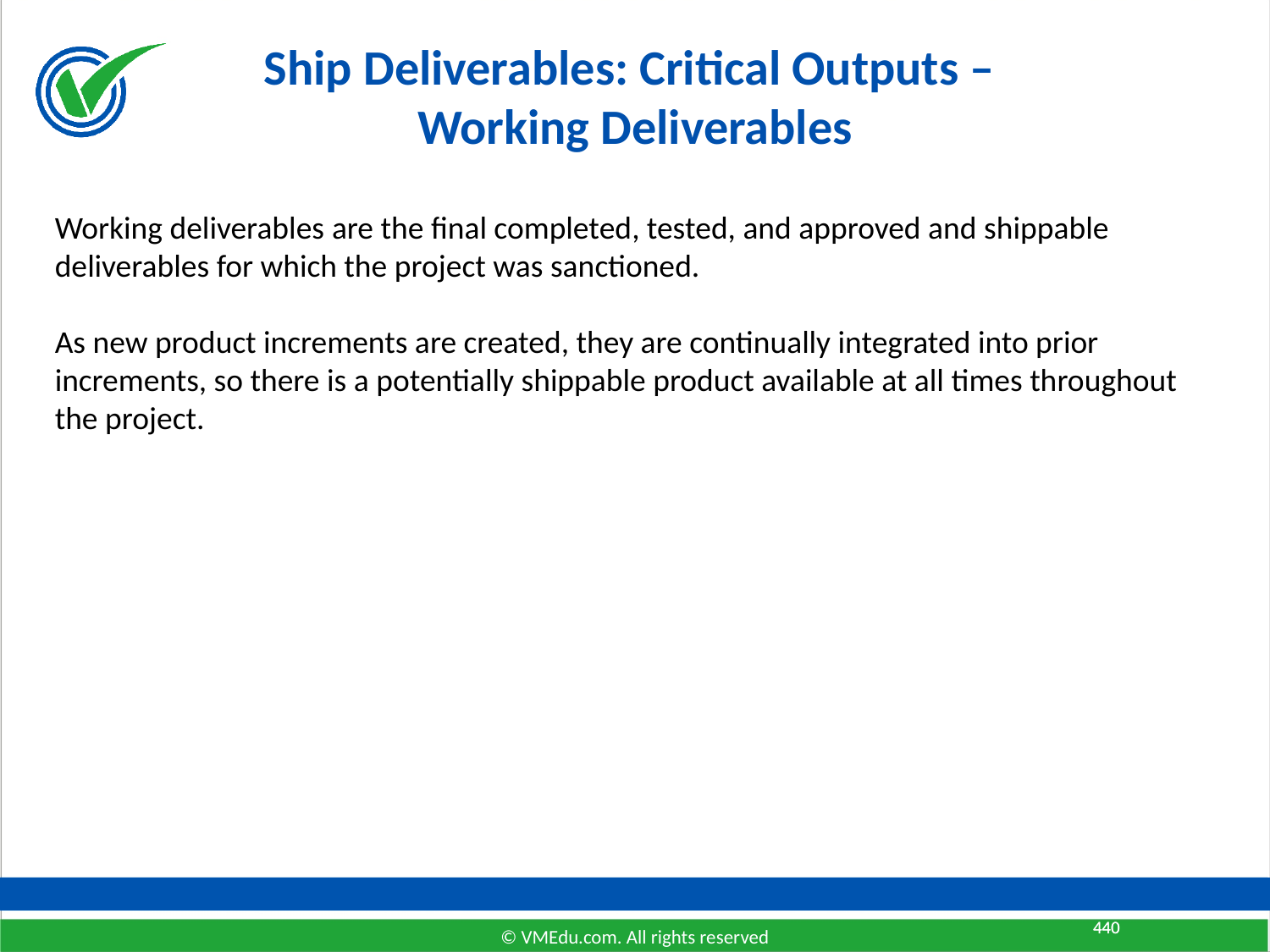

# Ship Deliverables: Critical Outputs – Working Deliverables
Working deliverables are the final completed, tested, and approved and shippable deliverables for which the project was sanctioned.

As new product increments are created, they are continually integrated into prior increments, so there is a potentially shippable product available at all times throughout the project.
440